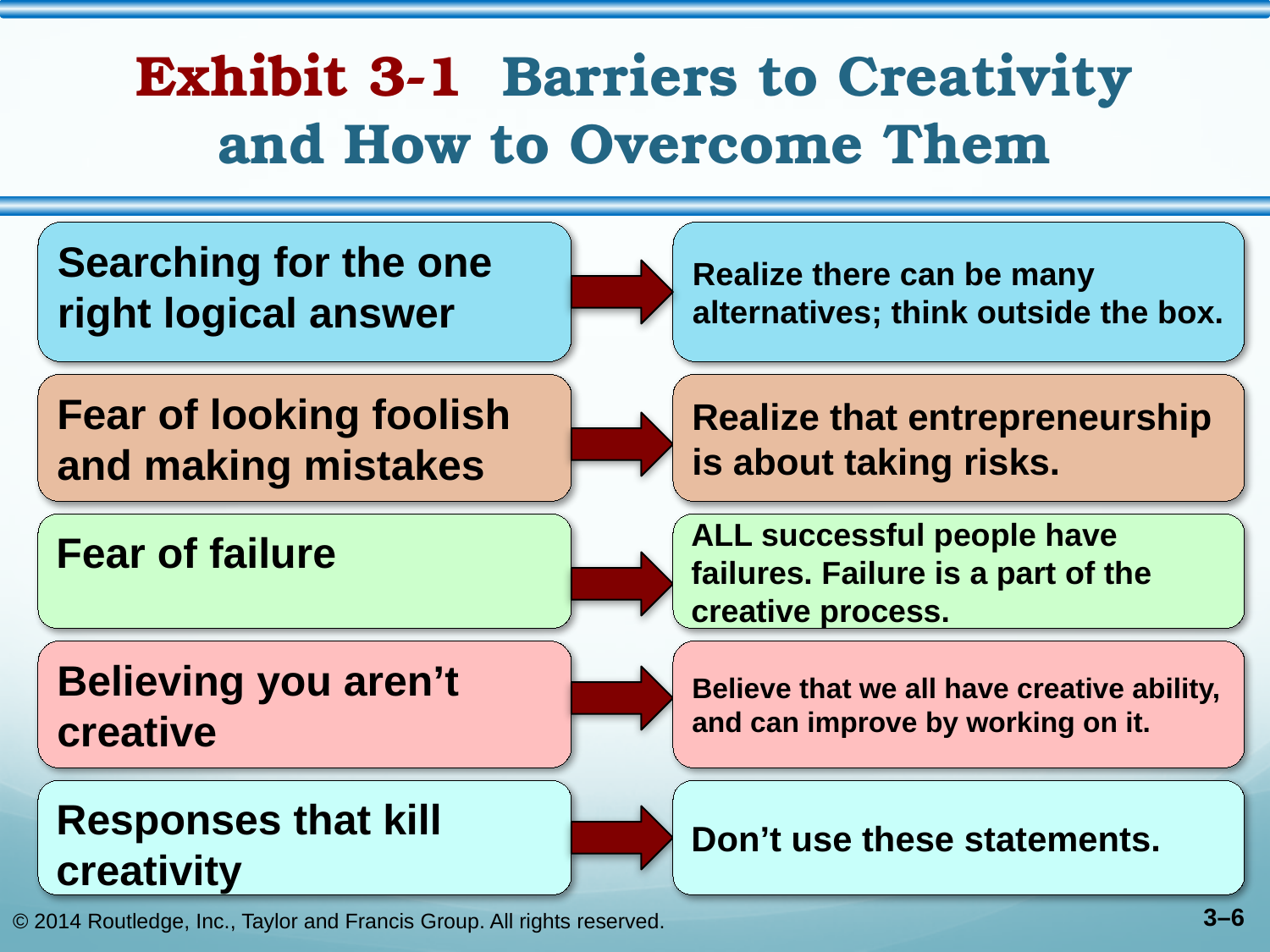

# Exhibit 3-1  Barriers to Creativity and How to Overcome Them
Searching for the one right logical answer
Realize there can be many alternatives; think outside the box.

Fear of looking foolish and making mistakes
Realize that entrepreneurship is about taking risks.

Fear of failure
ALL successful people have failures. Failure is a part of the creative process.

Believe that we all have creative ability, and can improve by working on it.

Believing you aren’t creative
Responses that kill creativity
Don’t use these statements.

© 2014 Routledge, Inc., Taylor and Francis Group. All rights reserved.
3–6